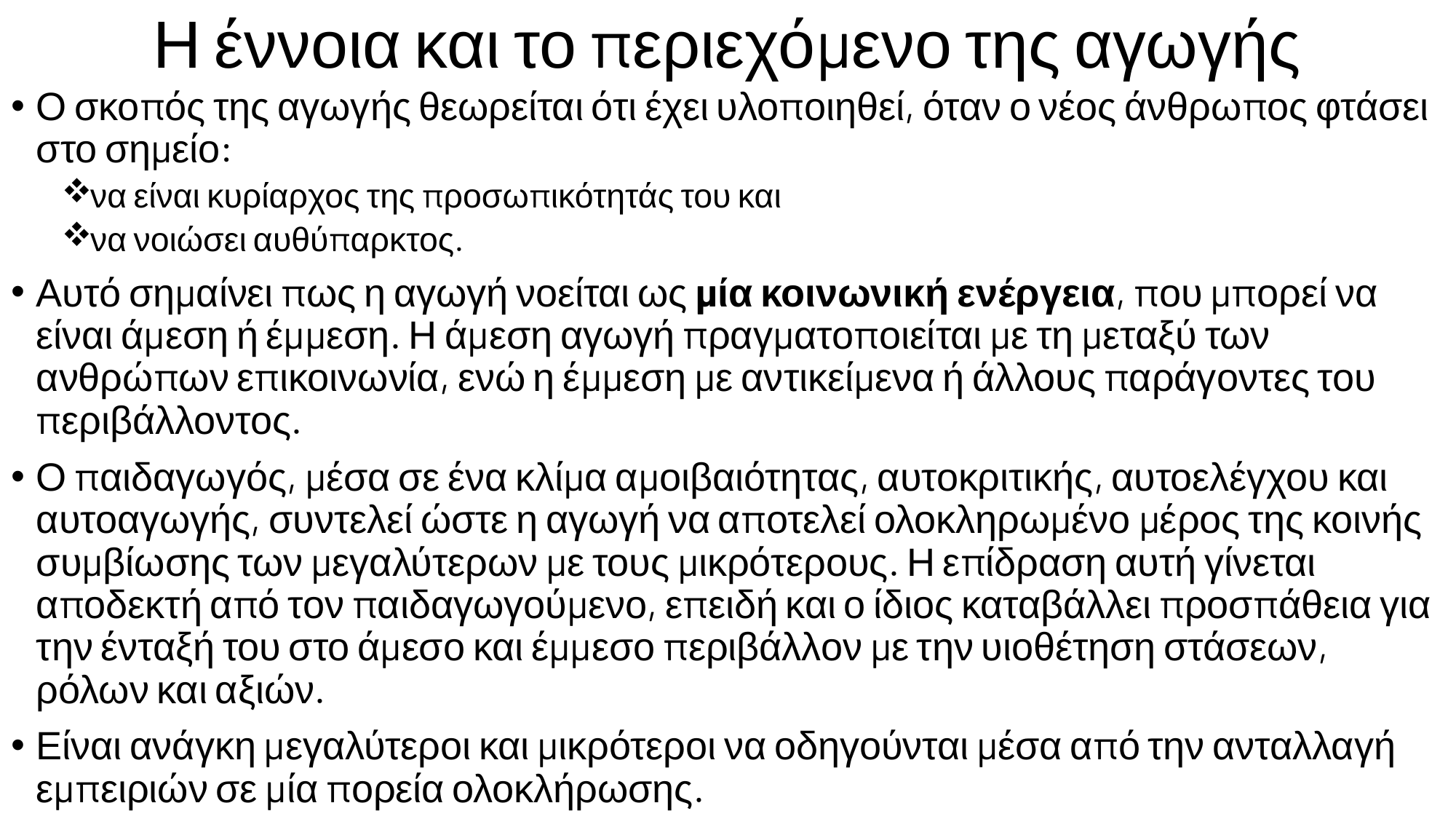

# Η έννοια και το περιεχόμενο της αγωγής
Ο σκοπός της αγωγής θεωρείται ότι έχει υλοποιηθεί, όταν ο νέος άνθρωπος φτάσει στο σημείο:
να είναι κυρίαρχος της προσωπικότητάς του και
να νοιώσει αυθύπαρκτος.
Αυτό σημαίνει πως η αγωγή νοείται ως μία κοινωνική ενέργεια, που μπορεί να είναι άμεση ή έμμεση. Η άμεση αγωγή πραγματοποιείται με τη μεταξύ των ανθρώπων επικοινωνία, ενώ η έμμεση με αντικείμενα ή άλλους παράγοντες του περιβάλλοντος.
Ο παιδαγωγός, μέσα σε ένα κλίμα αμοιβαιότητας, αυτοκριτικής, αυτοελέγχου και αυτοαγωγής, συντελεί ώστε η αγωγή να αποτελεί ολοκληρωμένο μέρος της κοινής συμβίωσης των μεγαλύτερων με τους μικρότερους. Η επίδραση αυτή γίνεται αποδεκτή από τον παιδαγωγούμενο, επειδή και ο ίδιος καταβάλλει προσπάθεια για την ένταξή του στο άμεσο και έμμεσο περιβάλλον με την υιοθέτηση στάσεων, ρόλων και αξιών.
Είναι ανάγκη μεγαλύτεροι και μικρότεροι να οδηγούνται μέσα από την ανταλλαγή εμπειριών σε μία πορεία ολοκλήρωσης.